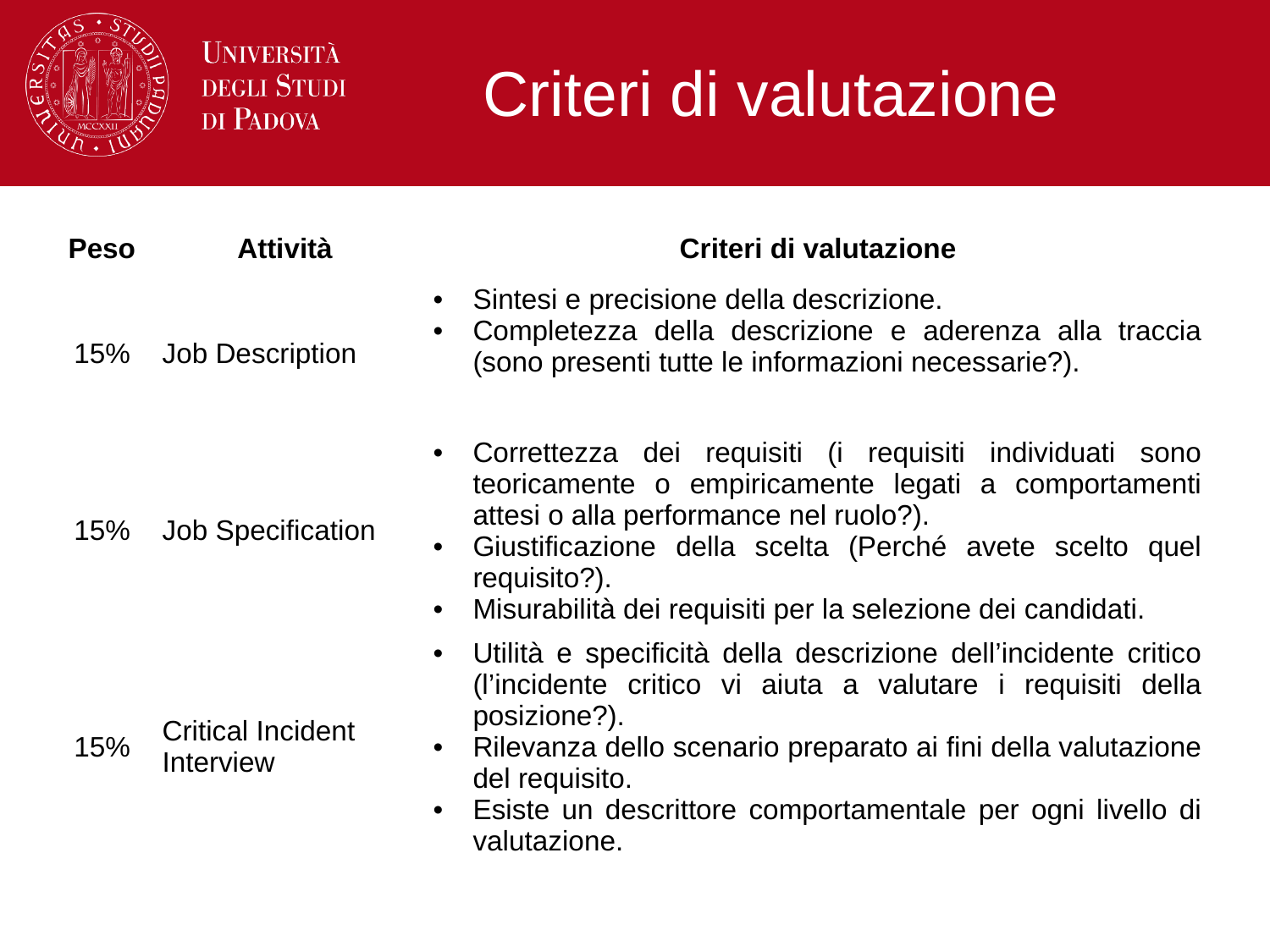

# Criteri di valutazione
| Peso | Attività | Criteri di valutazione |
| --- | --- | --- |
| 15% | Job Description | Sintesi e precisione della descrizione. Completezza della descrizione e aderenza alla traccia (sono presenti tutte le informazioni necessarie?). |
| 15% | Job Specification | Correttezza dei requisiti (i requisiti individuati sono teoricamente o empiricamente legati a comportamenti attesi o alla performance nel ruolo?). Giustificazione della scelta (Perché avete scelto quel requisito?). Misurabilità dei requisiti per la selezione dei candidati. |
| 15% | Critical Incident Interview | Utilità e specificità della descrizione dell’incidente critico (l’incidente critico vi aiuta a valutare i requisiti della posizione?). Rilevanza dello scenario preparato ai fini della valutazione del requisito. Esiste un descrittore comportamentale per ogni livello di valutazione. |